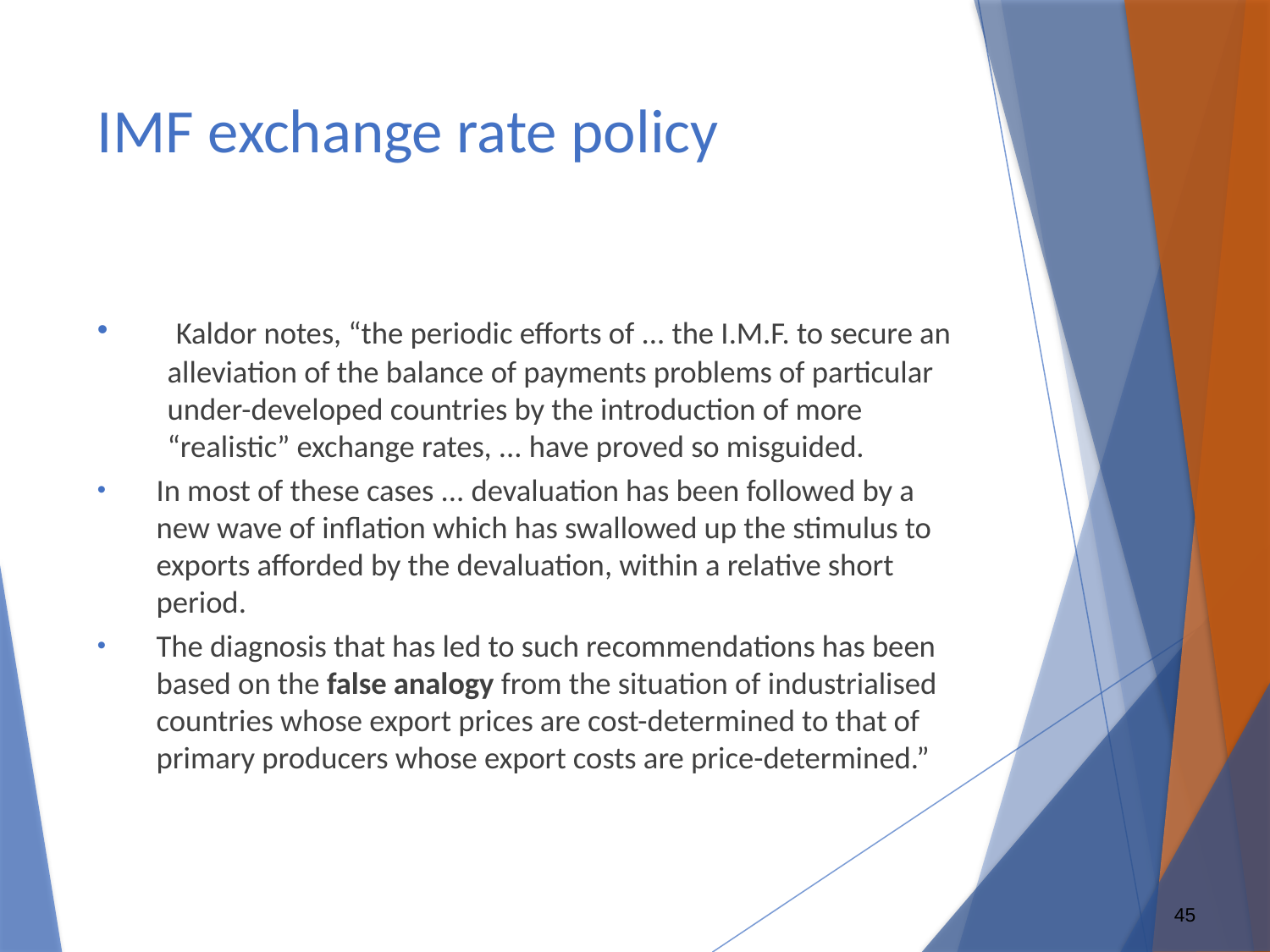

# IMF exchange rate policy
 Kaldor notes, “the periodic efforts of ... the I.M.F. to secure an alleviation of the balance of payments problems of particular under-developed countries by the introduction of more “realistic” exchange rates, ... have proved so misguided.
In most of these cases ... devaluation has been followed by a new wave of inflation which has swallowed up the stimulus to exports afforded by the devaluation, within a relative short period.
The diagnosis that has led to such recommendations has been based on the false analogy from the situation of industrialised countries whose export prices are cost-determined to that of primary producers whose export costs are price-determined.”
45